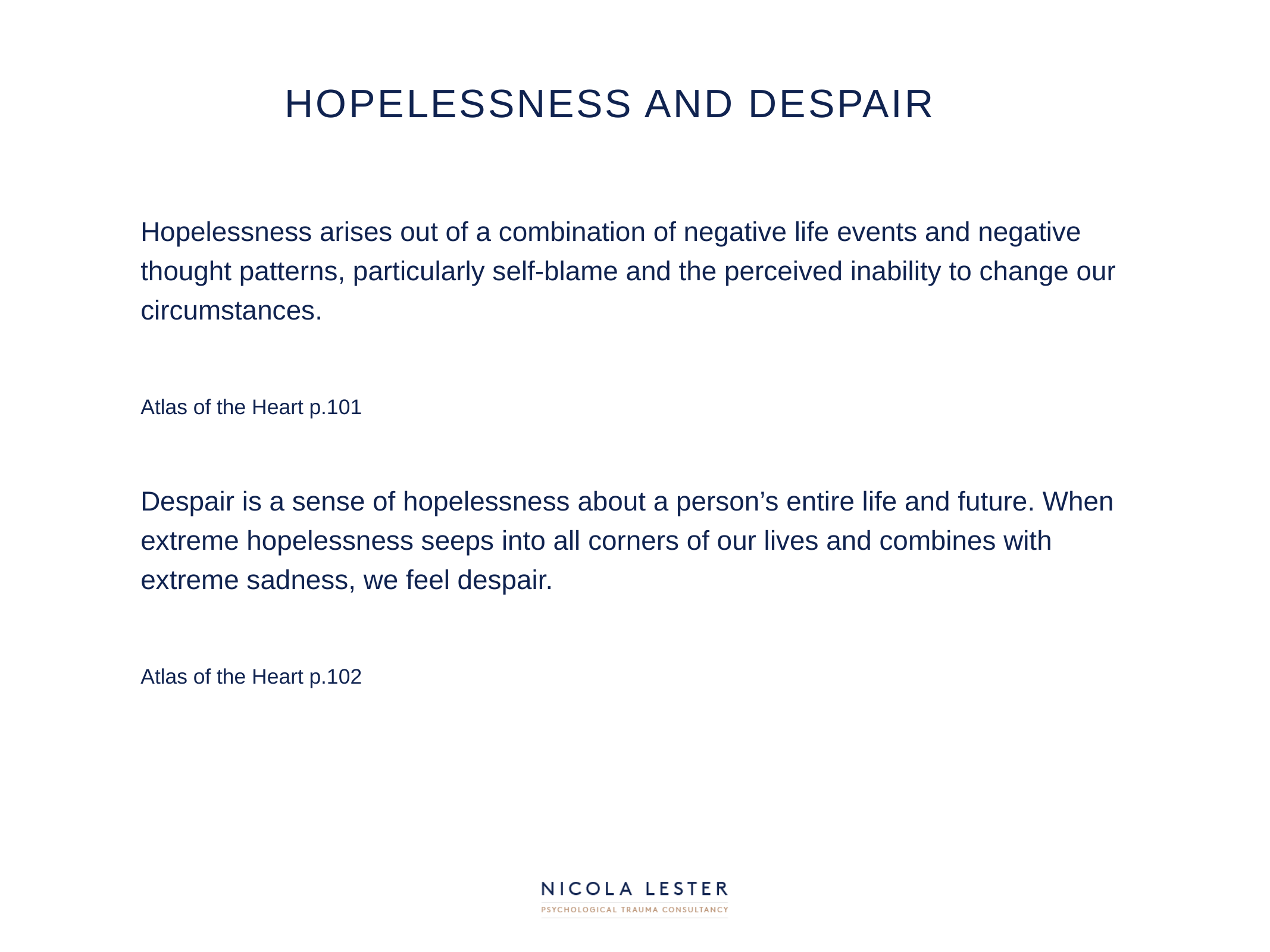

# Hopelessness and despair
Hopelessness arises out of a combination of negative life events and negative thought patterns, particularly self-blame and the perceived inability to change our circumstances.

Atlas of the Heart p.101

Despair is a sense of hopelessness about a person’s entire life and future. When extreme hopelessness seeps into all corners of our lives and combines with extreme sadness, we feel despair.

Atlas of the Heart p.102